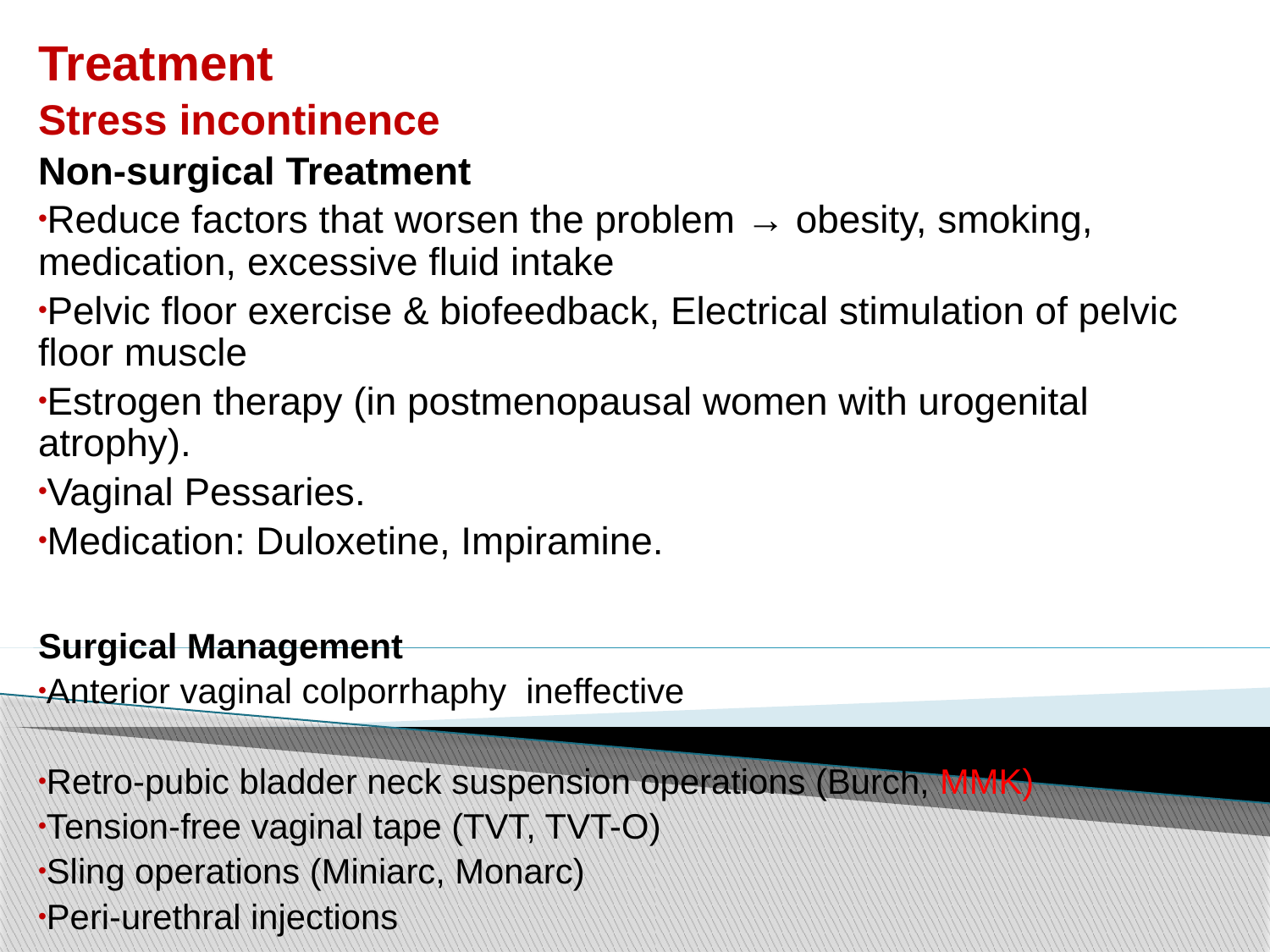

Treatment
Stress incontinence
Non-surgical Treatment
Reduce factors that worsen the problem → obesity, smoking, medication, excessive fluid intake
Pelvic floor exercise & biofeedback, Electrical stimulation of pelvic floor muscle
Estrogen therapy (in postmenopausal women with urogenital atrophy).
Vaginal Pessaries.
Medication: Duloxetine, Impiramine.

Surgical Management
Anterior vaginal colporrhaphy  ineffective

Retro-pubic bladder neck suspension operations (Burch, MMK)
Tension-free vaginal tape (TVT, TVT-O)
Sling operations (Miniarc, Monarc)
Peri-urethral injections